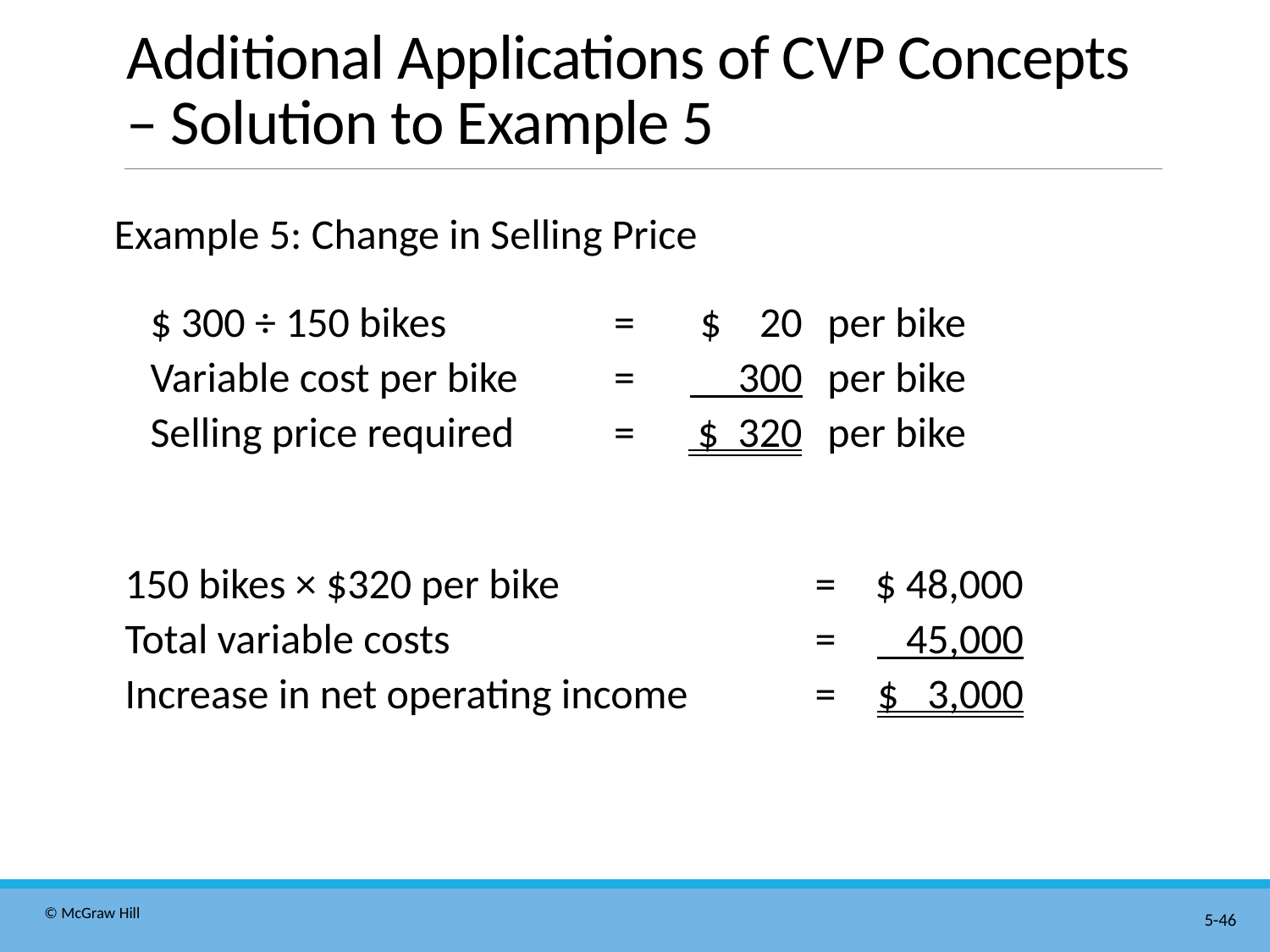

# Additional Applications of C V P Concepts – Solution to Example 5
Example 5: Change in Selling Price
| $ 300 ÷ 150 bikes | = | $ 20 | per bike |
| --- | --- | --- | --- |
| Variable cost per bike | = | 300 | per bike |
| Selling price required | = | $ 320 | per bike |
| 150 bikes × $320 per bike | = | $ 48,000 |
| --- | --- | --- |
| Total variable costs | = | 45,000 |
| Increase in net operating income | = | $ 3,000 |